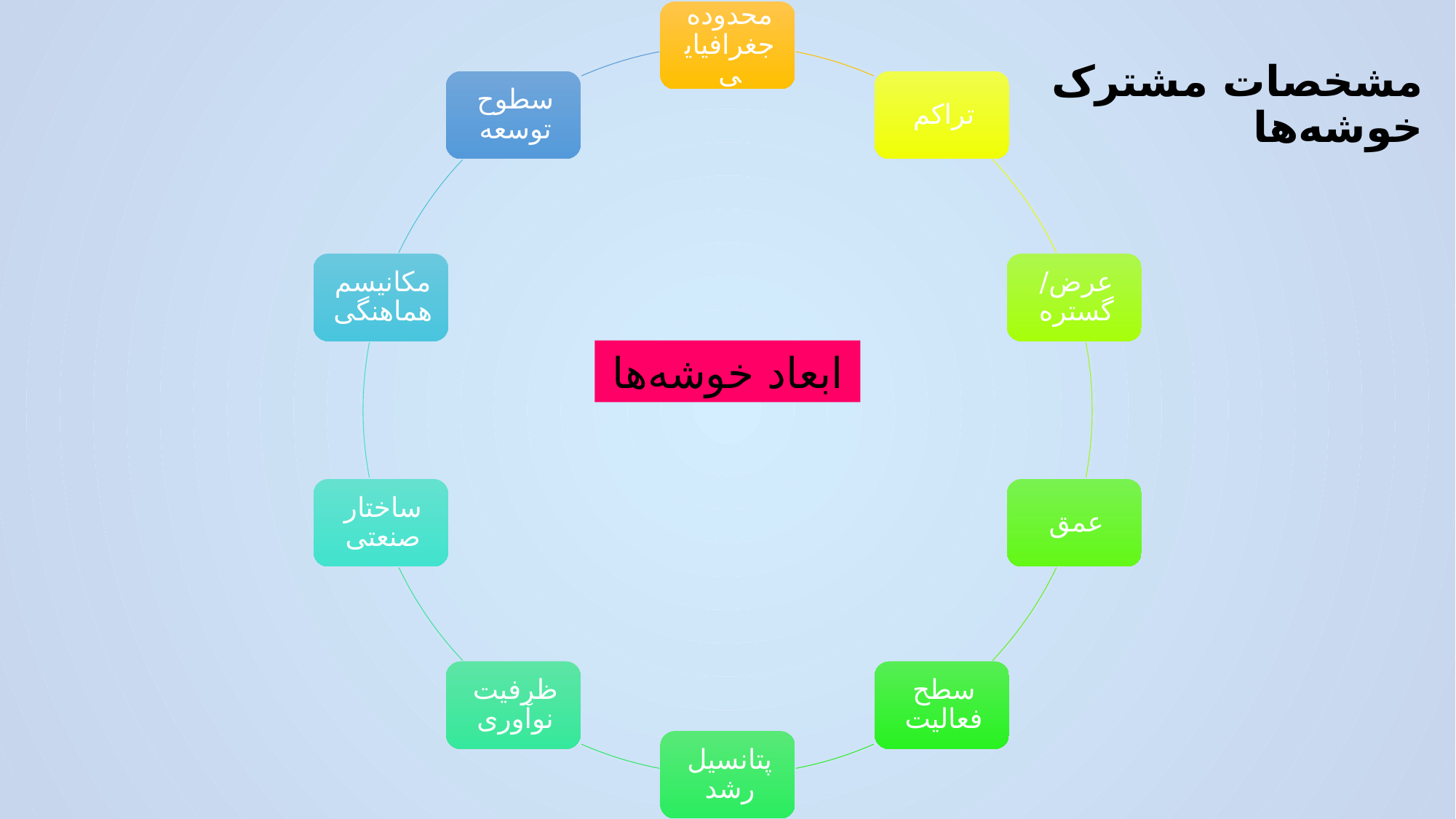

محدوده جغرافیایی
تراکم
عرض/ گستره
عمق
سطح فعالیت
پتانسیل رشد
ظرفیت نوآوری
ساختار صنعتی
مکانیسم هماهنگی
سطوح توسعه
# مشخصات مشترک خوشه‌ها
ابعاد خوشه‌ها